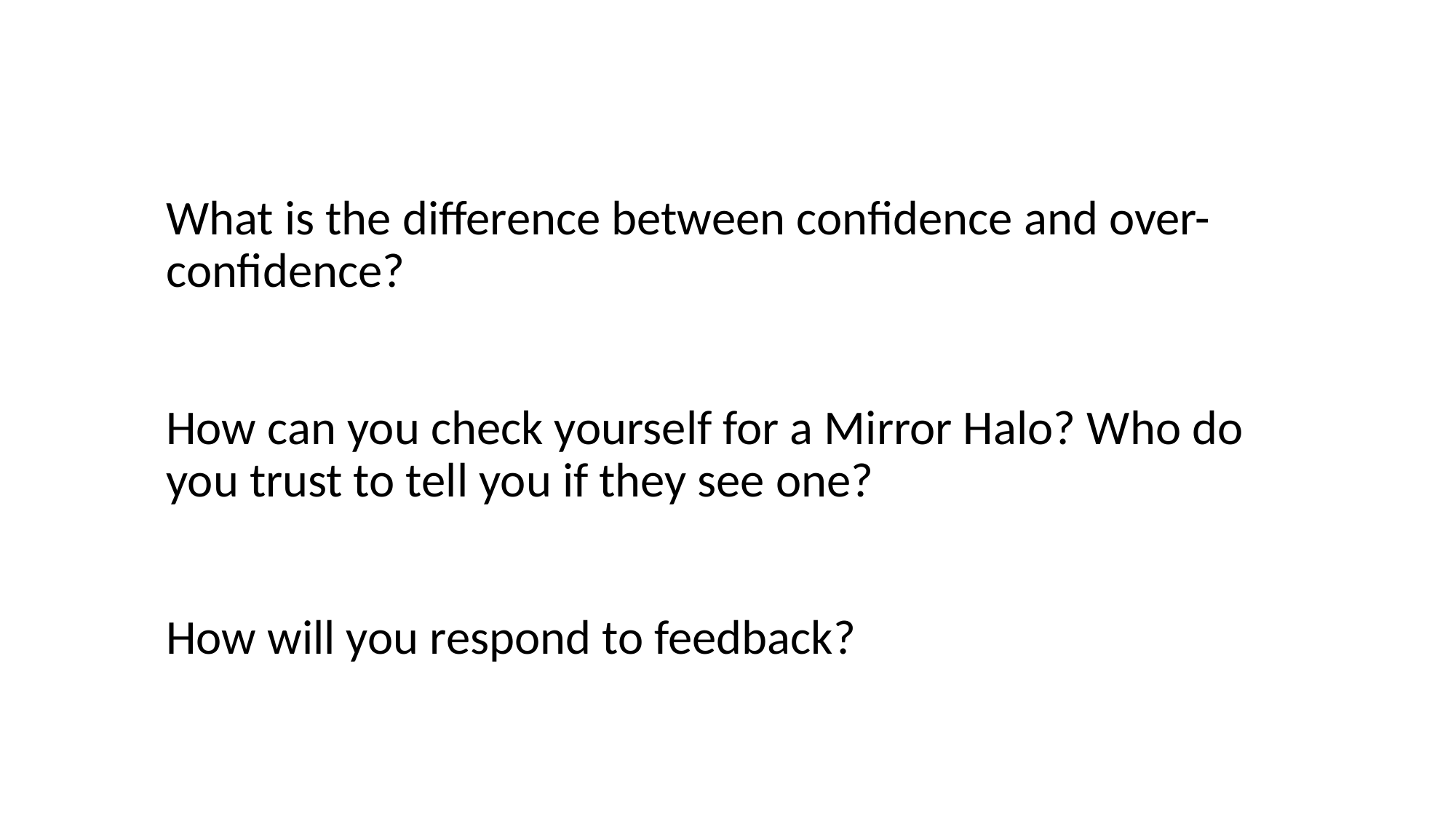

# What is the difference between confidence and over-confidence? How can you check yourself for a Mirror Halo? Who do you trust to tell you if they see one? How will you respond to feedback?